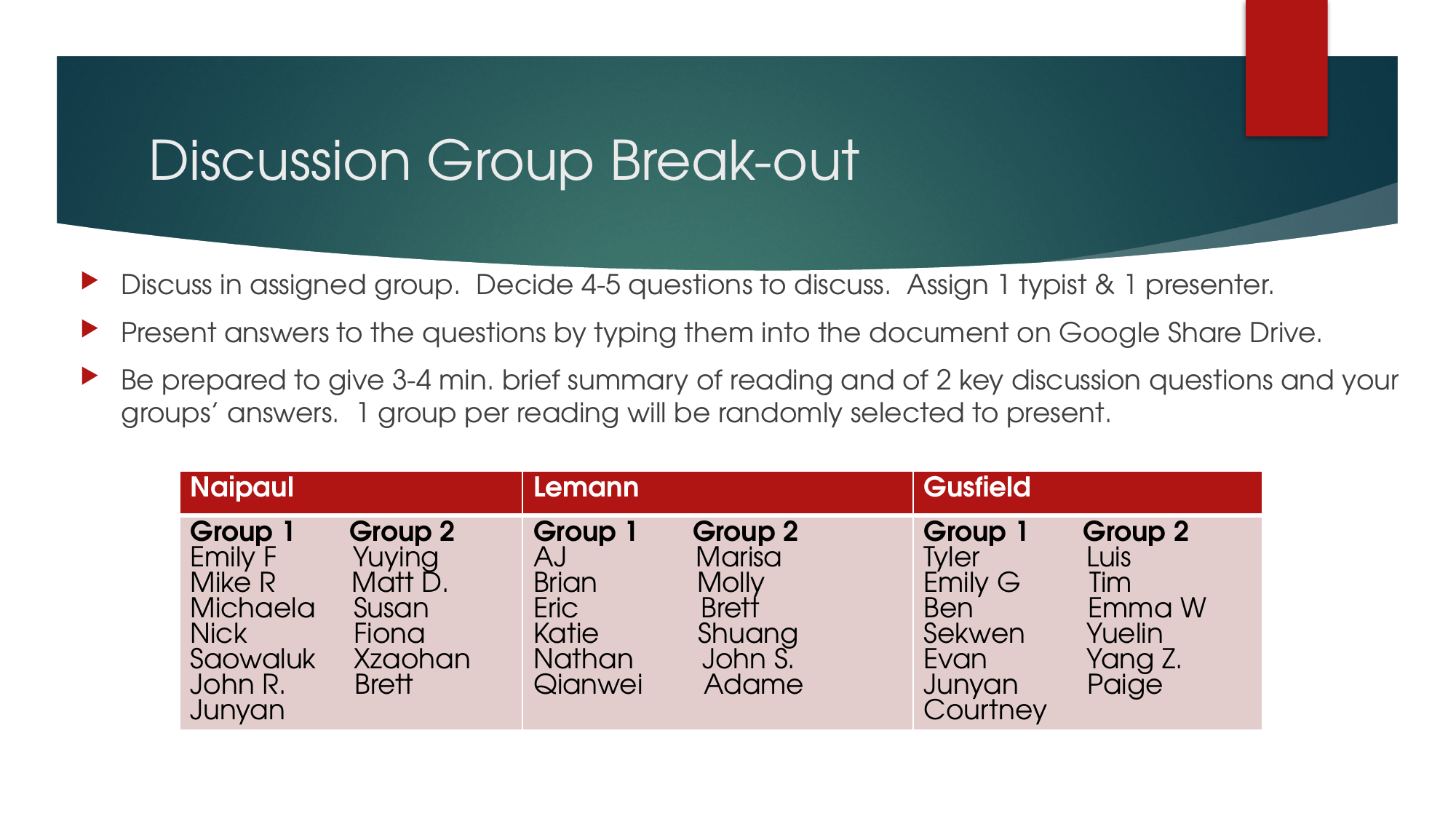

# Discussion Group Break-out
Discuss in assigned group.  Decide 4-5 questions to discuss.  Assign 1 typist & 1 presenter.
Present answers to the questions by typing them into the document on Google Share Drive.
Be prepared to give 3-4 min. brief summary of reading and of 2 key discussion questions and your groups’ answers.  1 group per reading will be randomly selected to present.

| Naipaul | Lemann | Gusfield |
| --- | --- | --- |
| Group 1 Group 2 Emily F Yuying Mike R Matt D. Michaela Susan Nick Fiona Saowaluk Xzaohan John R. Brett Junyan | Group 1 Group 2 AJ Marisa Brian Molly Eric Brett Katie Shuang Nathan John S. Qianwei Adame | Group 1 Group 2 Tyler Luis Emily G Tim Ben Emma W Sekwen Yuelin Evan Yang Z. Junyan Paige Courtney |